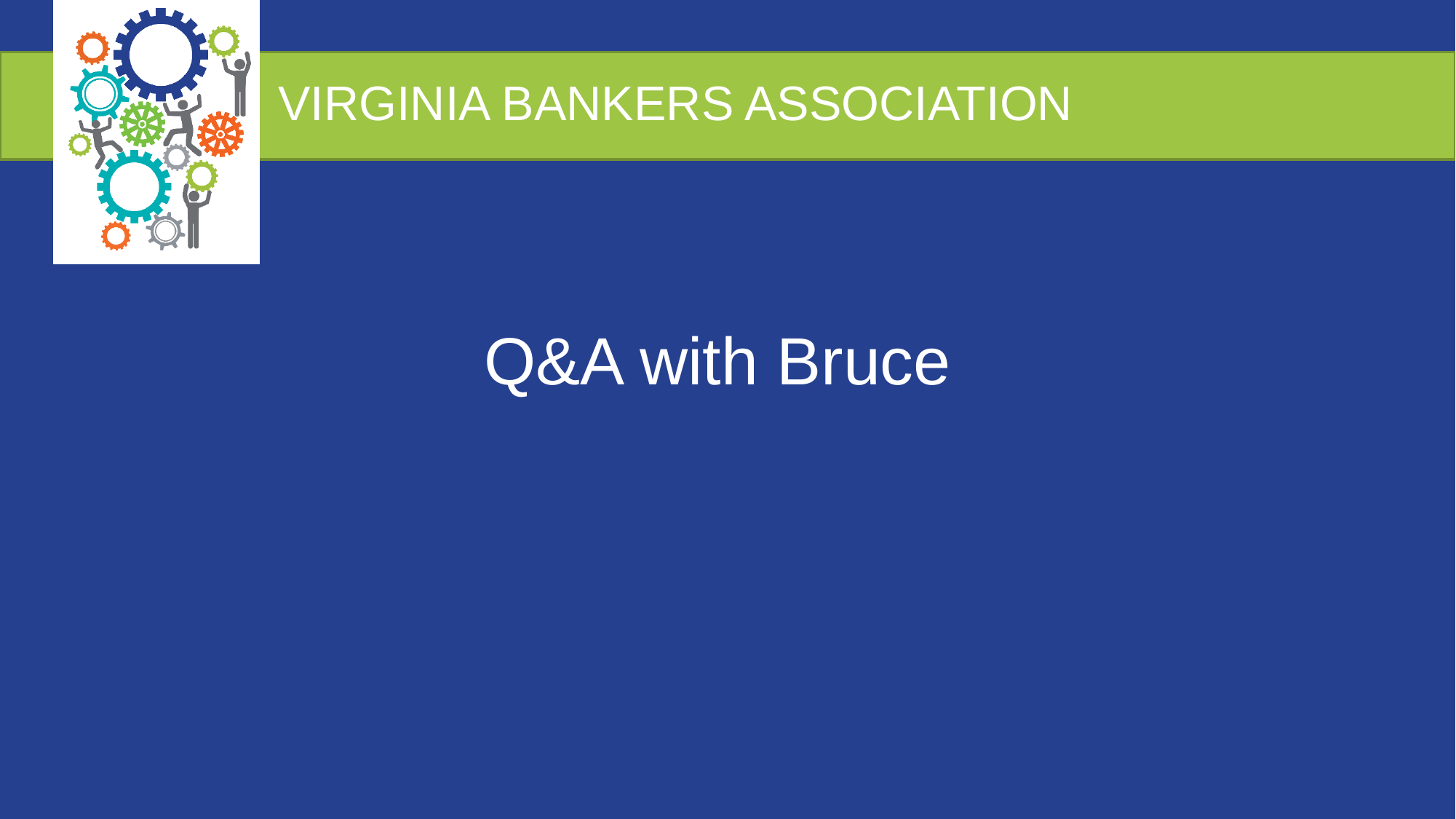

# Virginia Bankers Association
Q&A with Bruce